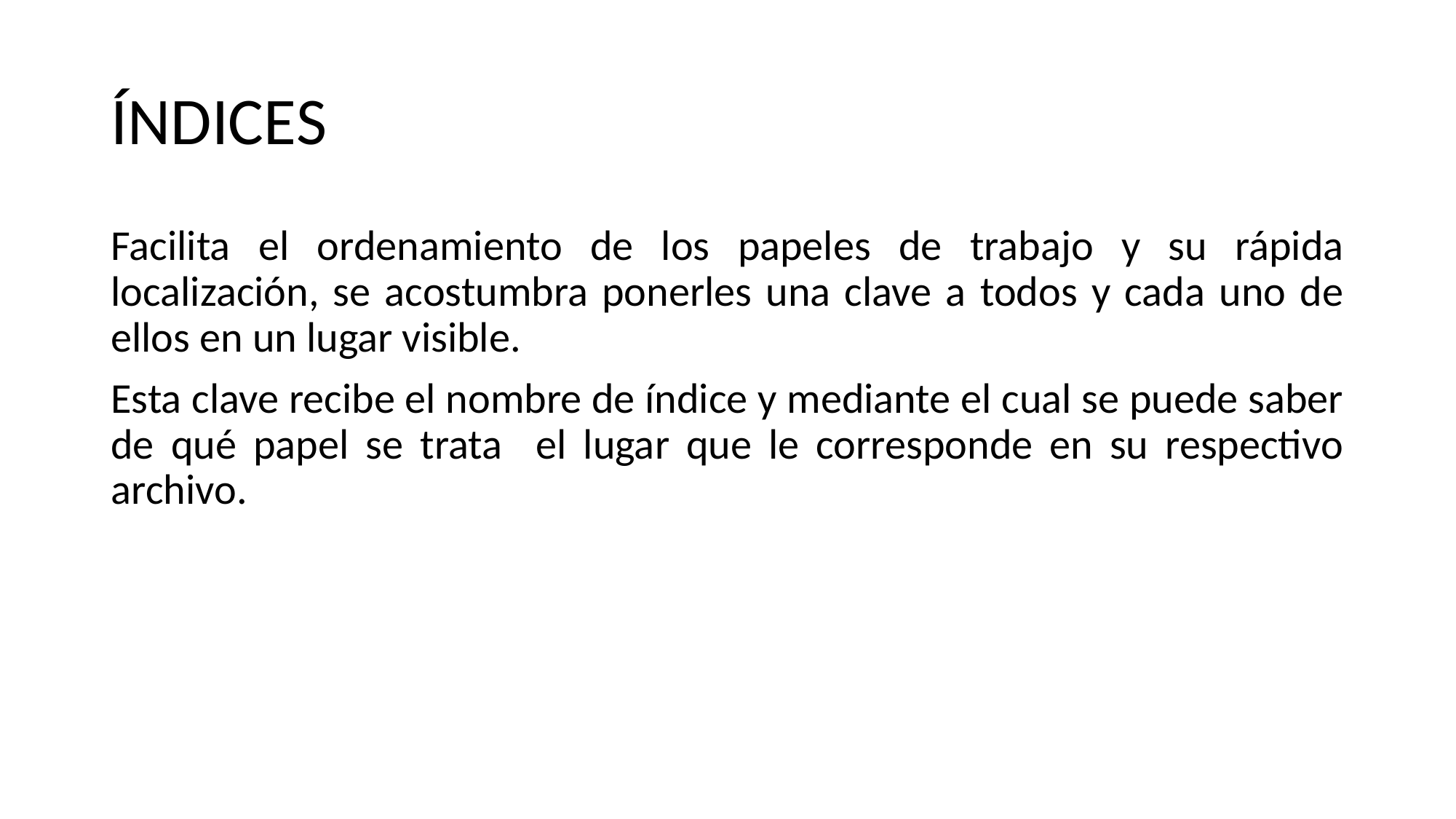

# ÍNDICES
Facilita el ordenamiento de los papeles de trabajo y su rápida localización, se acostumbra ponerles una clave a todos y cada uno de ellos en un lugar visible.
Esta clave recibe el nombre de índice y mediante el cual se puede saber de qué papel se trata  el lugar que le corresponde en su respectivo archivo.